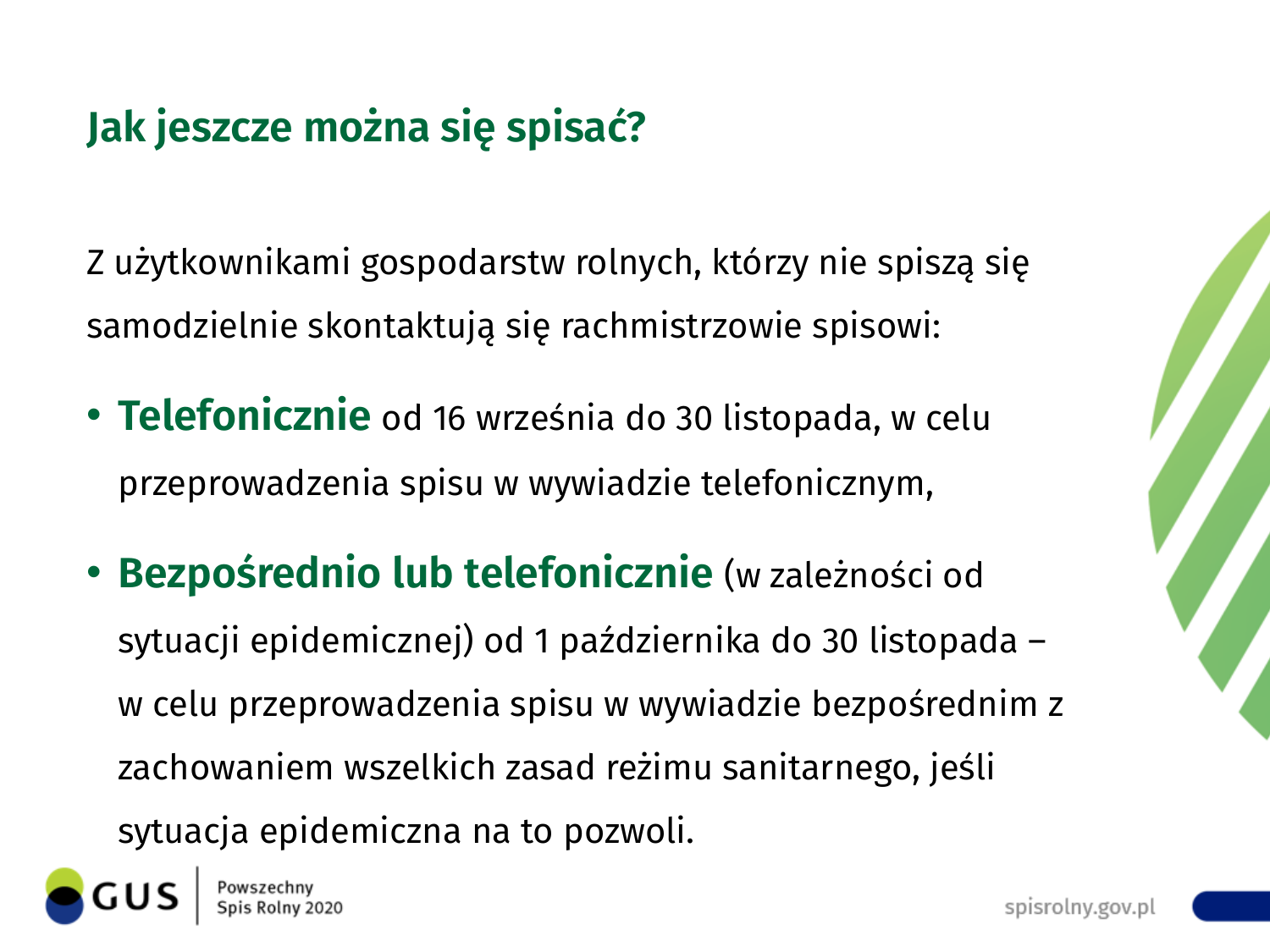

# Jak jeszcze można się spisać?

Z użytkownikami gospodarstw rolnych, którzy nie spiszą się samodzielnie skontaktują się rachmistrzowie spisowi:
Telefonicznie od 16 września do 30 listopada, w celu przeprowadzenia spisu w wywiadzie telefonicznym,
Bezpośrednio lub telefonicznie (w zależności od sytuacji epidemicznej) od 1 października do 30 listopada – w celu przeprowadzenia spisu w wywiadzie bezpośrednim z zachowaniem wszelkich zasad reżimu sanitarnego, jeśli sytuacja epidemiczna na to pozwoli.